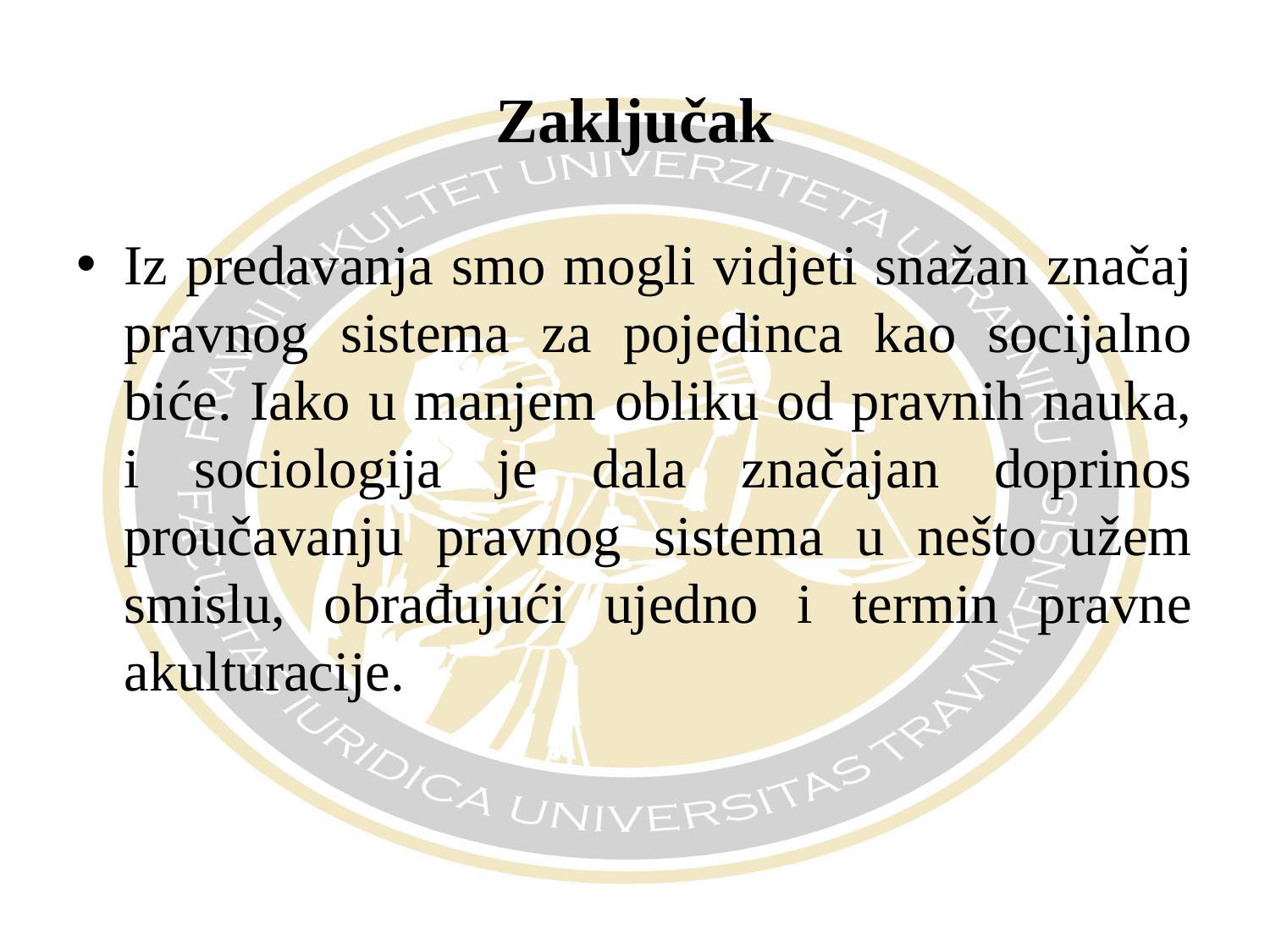

# Zaključak
Iz predavanja smo mogli vidjeti snažan značaj pravnog sistema za pojedinca kao socijalno biće. Iako u manjem obliku od pravnih nauka, i sociologija je dala značajan doprinos proučavanju pravnog sistema u nešto užem smislu, obrađujući ujedno i termin pravne akulturacije.